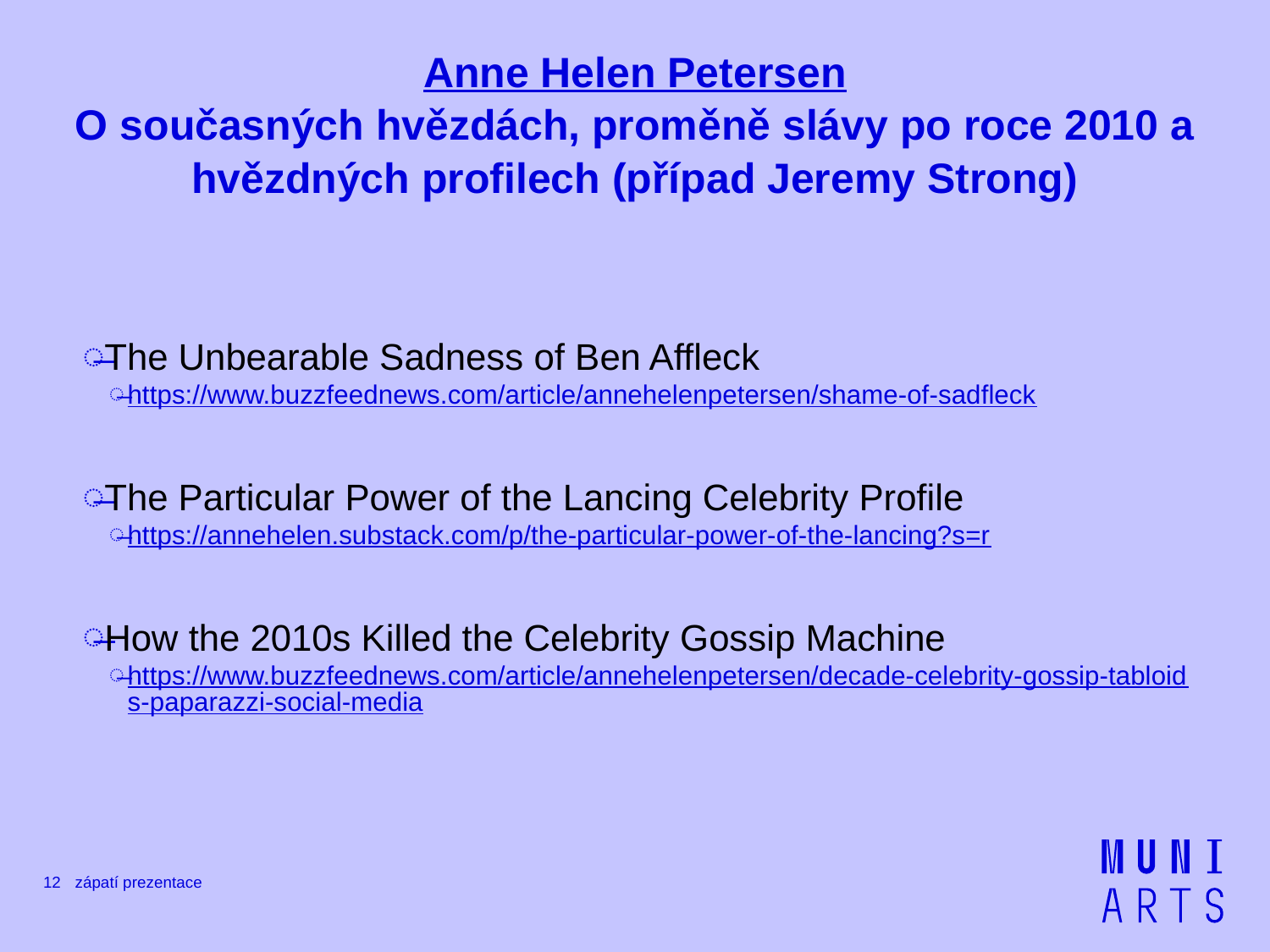

# Anne Helen Petersen O současných hvězdách, proměně slávy po roce 2010 a hvězdných profilech (případ Jeremy Strong)

The Unbearable Sadness of Ben Affleck
https://www.buzzfeednews.com/article/annehelenpetersen/shame-of-sadfleck

The Particular Power of the Lancing Celebrity Profile
https://annehelen.substack.com/p/the-particular-power-of-the-lancing?s=r

How the 2010s Killed the Celebrity Gossip Machine
https://www.buzzfeednews.com/article/annehelenpetersen/decade-celebrity-gossip-tabloids-paparazzi-social-media
12
zápatí prezentace